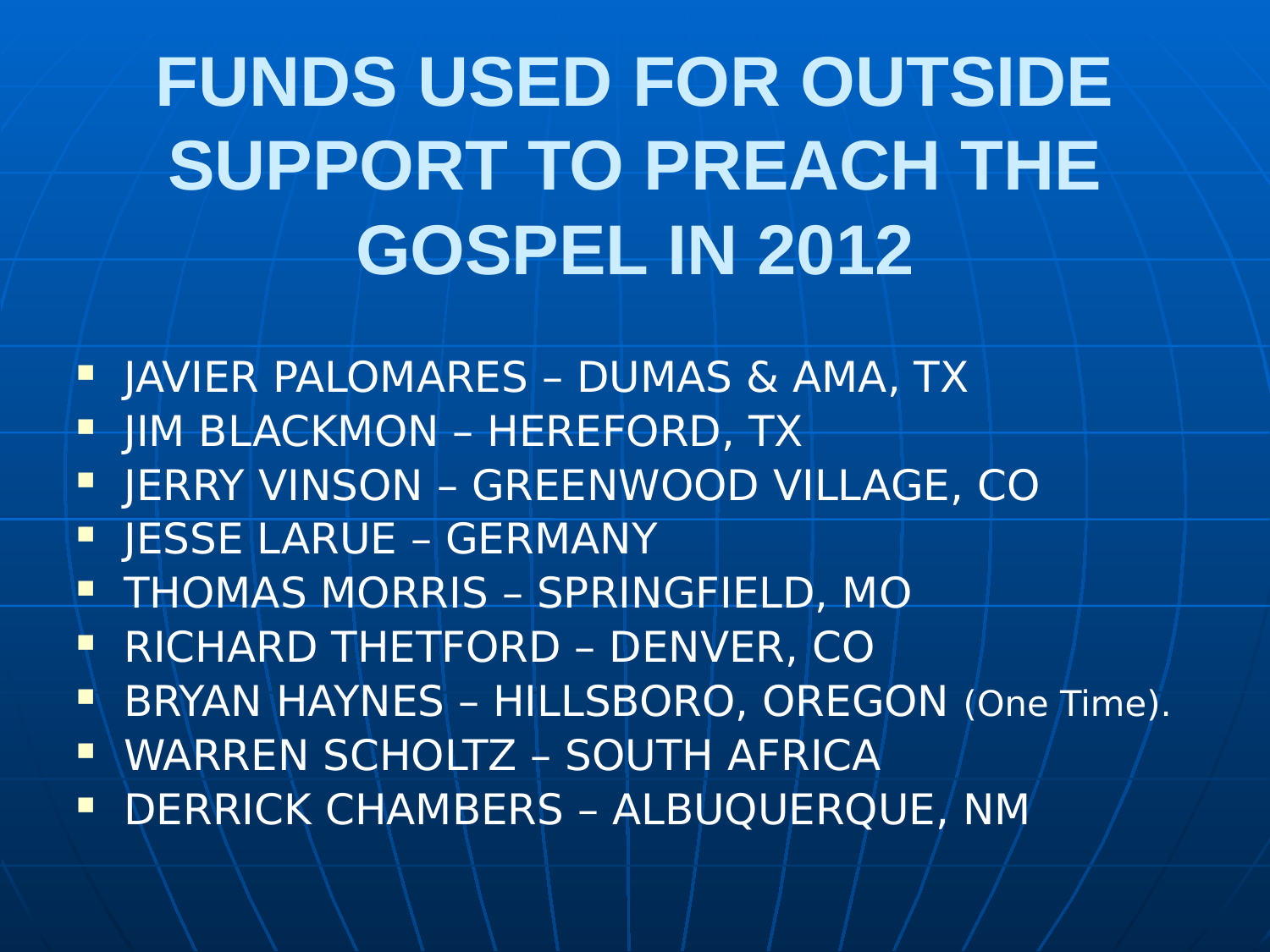

# FUNDS USED FOR OUTSIDE SUPPORT TO PREACH THE GOSPEL IN 2012
JAVIER PALOMARES – DUMAS & AMA, TX
JIM BLACKMON – HEREFORD, TX
JERRY VINSON – GREENWOOD VILLAGE, CO
JESSE LARUE – GERMANY
THOMAS MORRIS – SPRINGFIELD, MO
RICHARD THETFORD – DENVER, CO
BRYAN HAYNES – HILLSBORO, OREGON (One Time).
WARREN SCHOLTZ – SOUTH AFRICA
DERRICK CHAMBERS – ALBUQUERQUE, NM